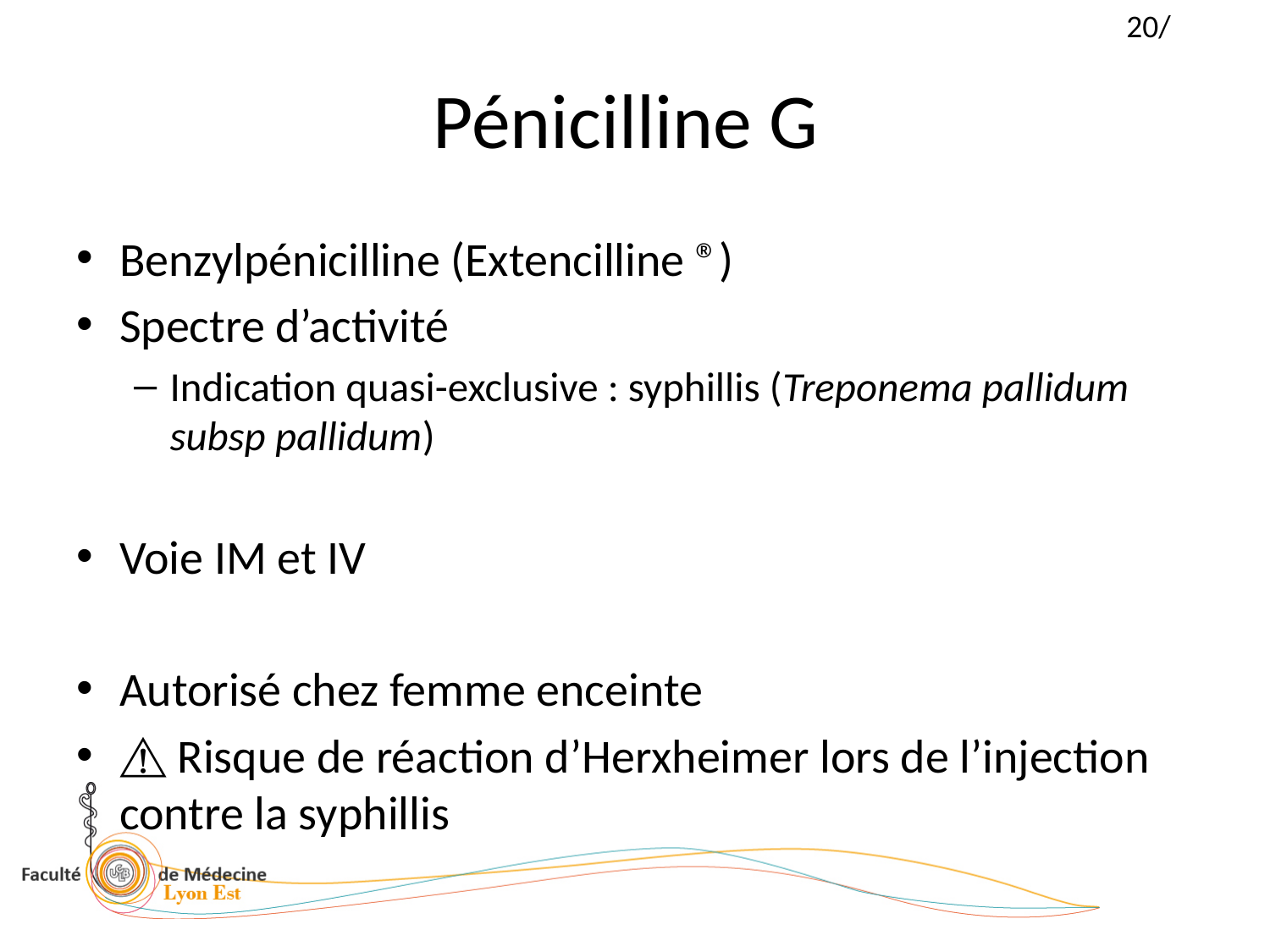

# Pénicilline G
Benzylpénicilline (Extencilline ®)
Spectre d’activité
Indication quasi-exclusive : syphillis (Treponema pallidum subsp pallidum)

Voie IM et IV

Autorisé chez femme enceinte
⚠️ Risque de réaction d’Herxheimer lors de l’injection contre la syphillis